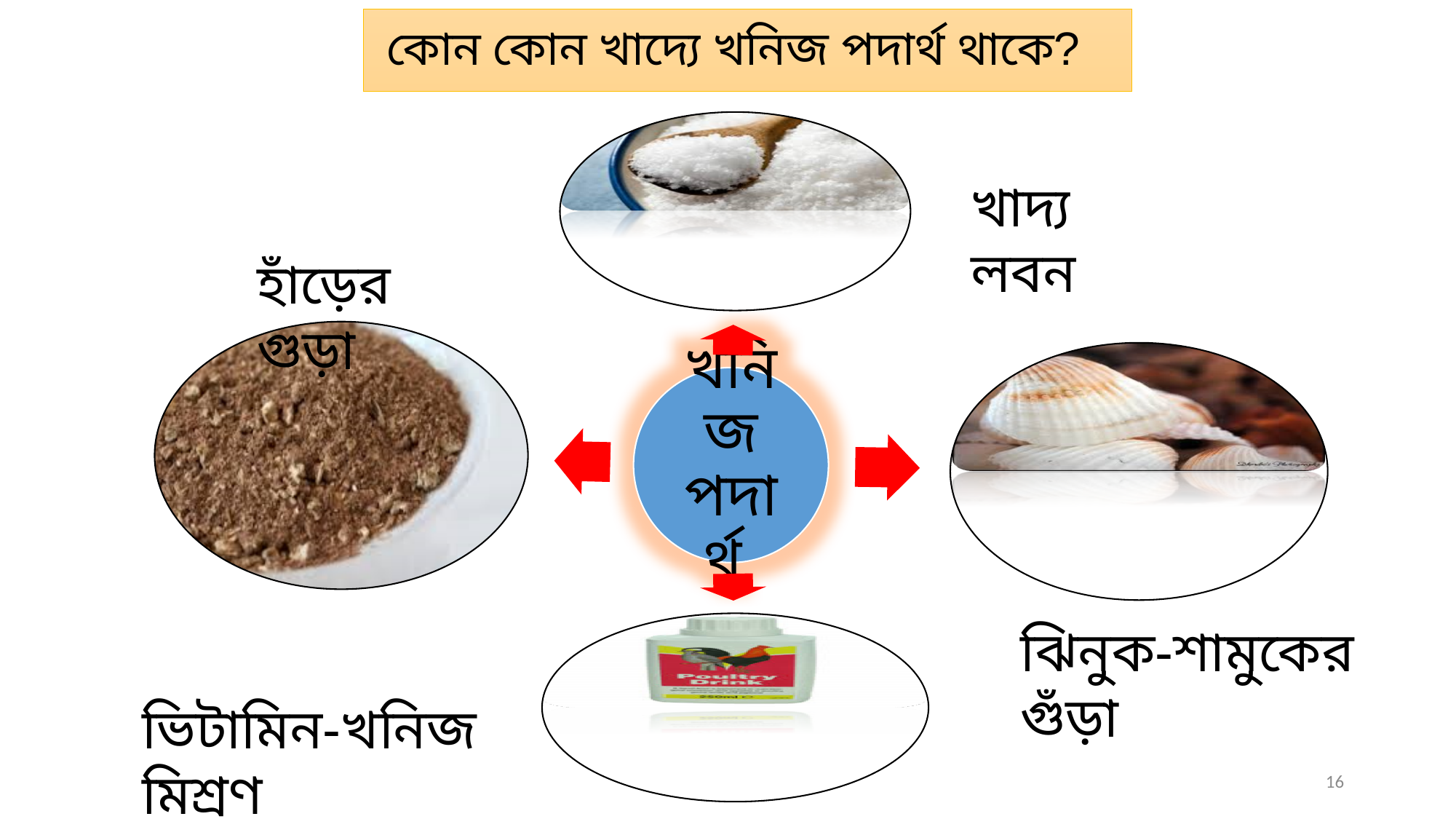

# কোন কোন খাদ্যে খনিজ পদার্থ থাকে?
খনিজ পদার্থ

খাদ্য লবন
হাঁড়ের গুড়া
ঝিনুক-শামুকের গুঁড়া
ভিটামিন-খনিজ মিশ্রণ
16